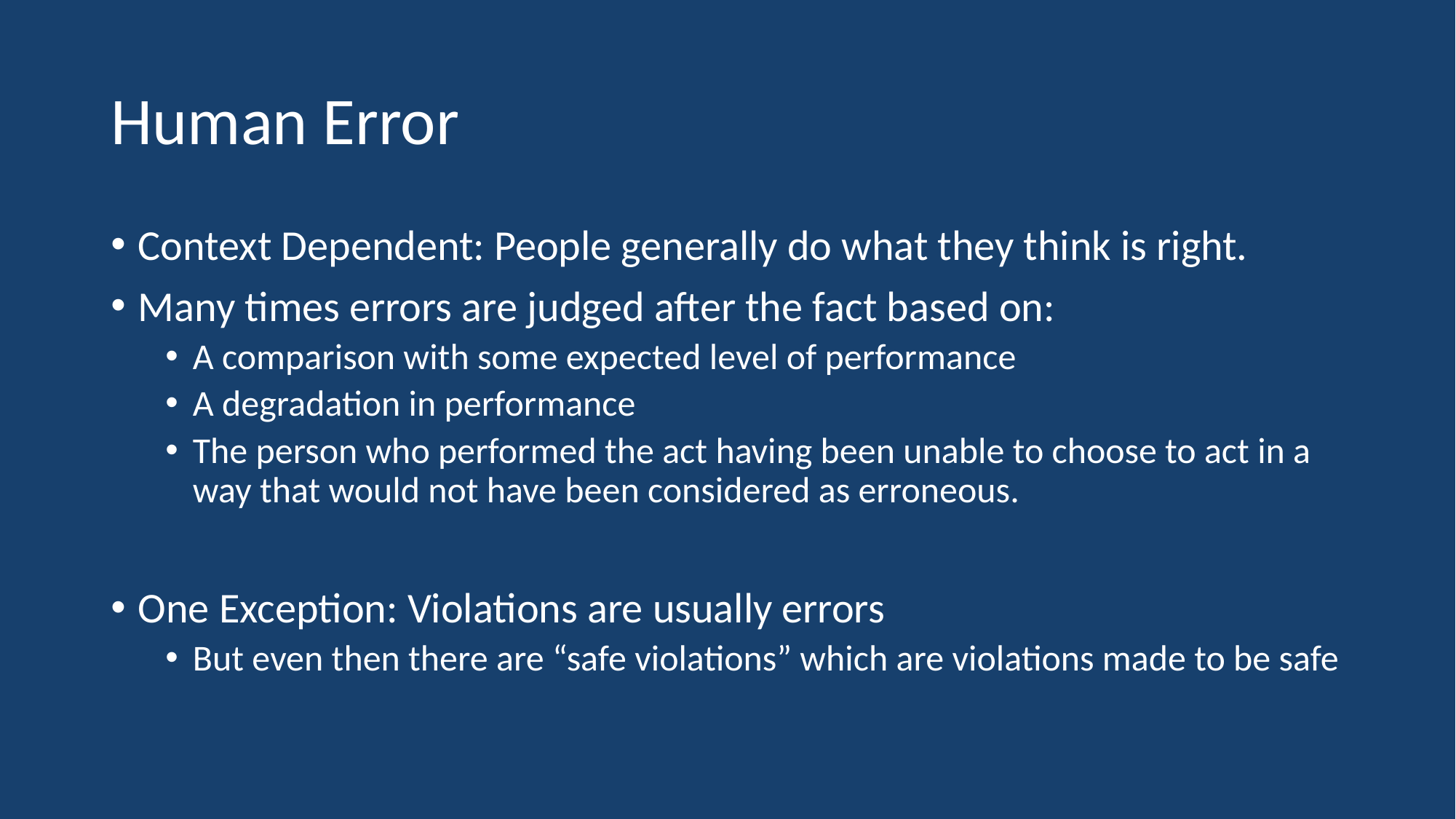

# Human Error
Context Dependent: People generally do what they think is right.
Many times errors are judged after the fact based on:
A comparison with some expected level of performance
A degradation in performance
The person who performed the act having been unable to choose to act in a way that would not have been considered as erroneous.

One Exception: Violations are usually errors
But even then there are “safe violations” which are violations made to be safe